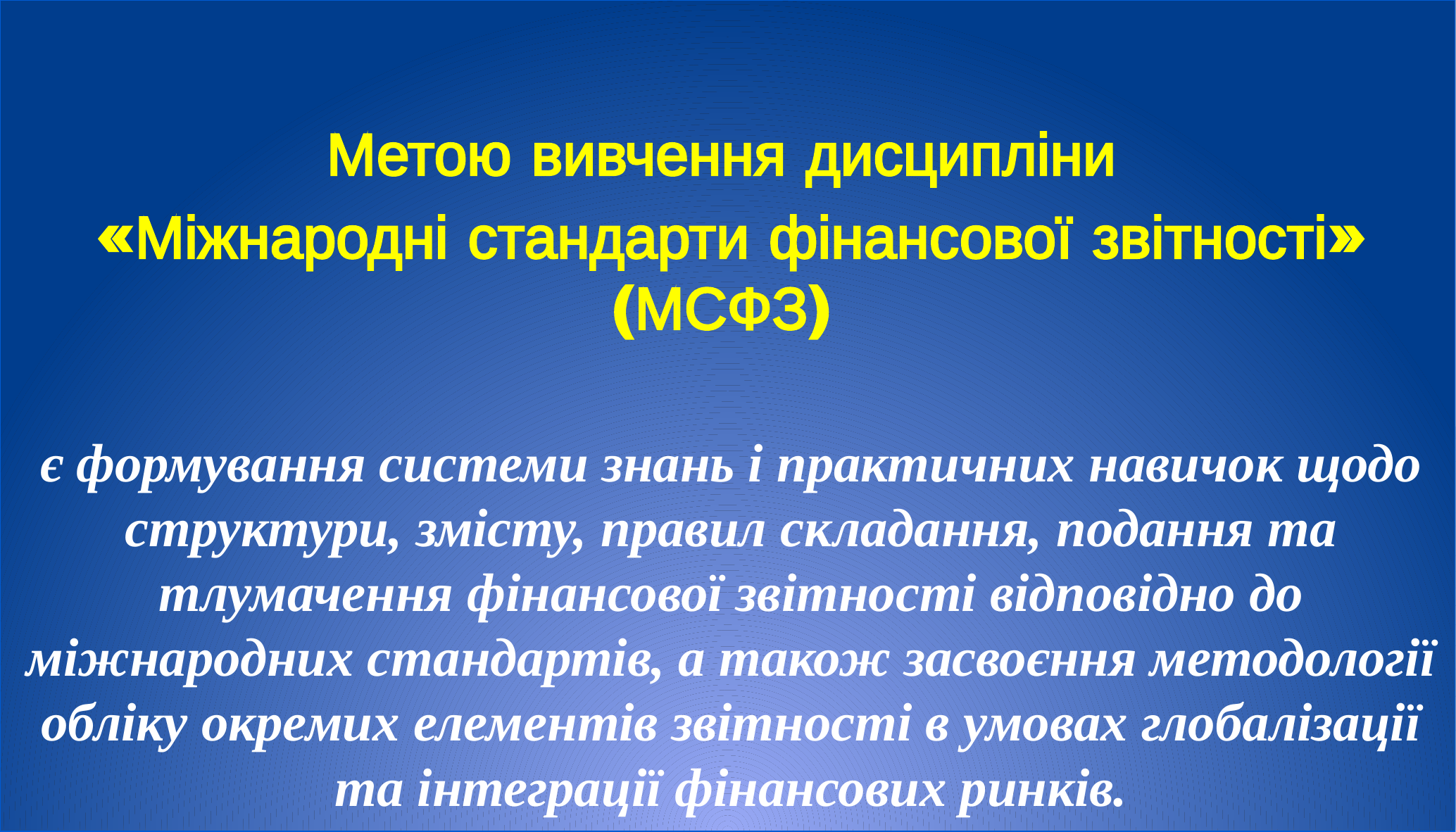

Метою вивчення дисципліни
«Міжнародні стандарти фінансової звітності» (МСФЗ)

є формування системи знань і практичних навичок щодо структури, змісту, правил складання, подання та тлумачення фінансової звітності відповідно до міжнародних стандартів, а також засвоєння методології обліку окремих елементів звітності в умовах глобалізації та інтеграції фінансових ринків.